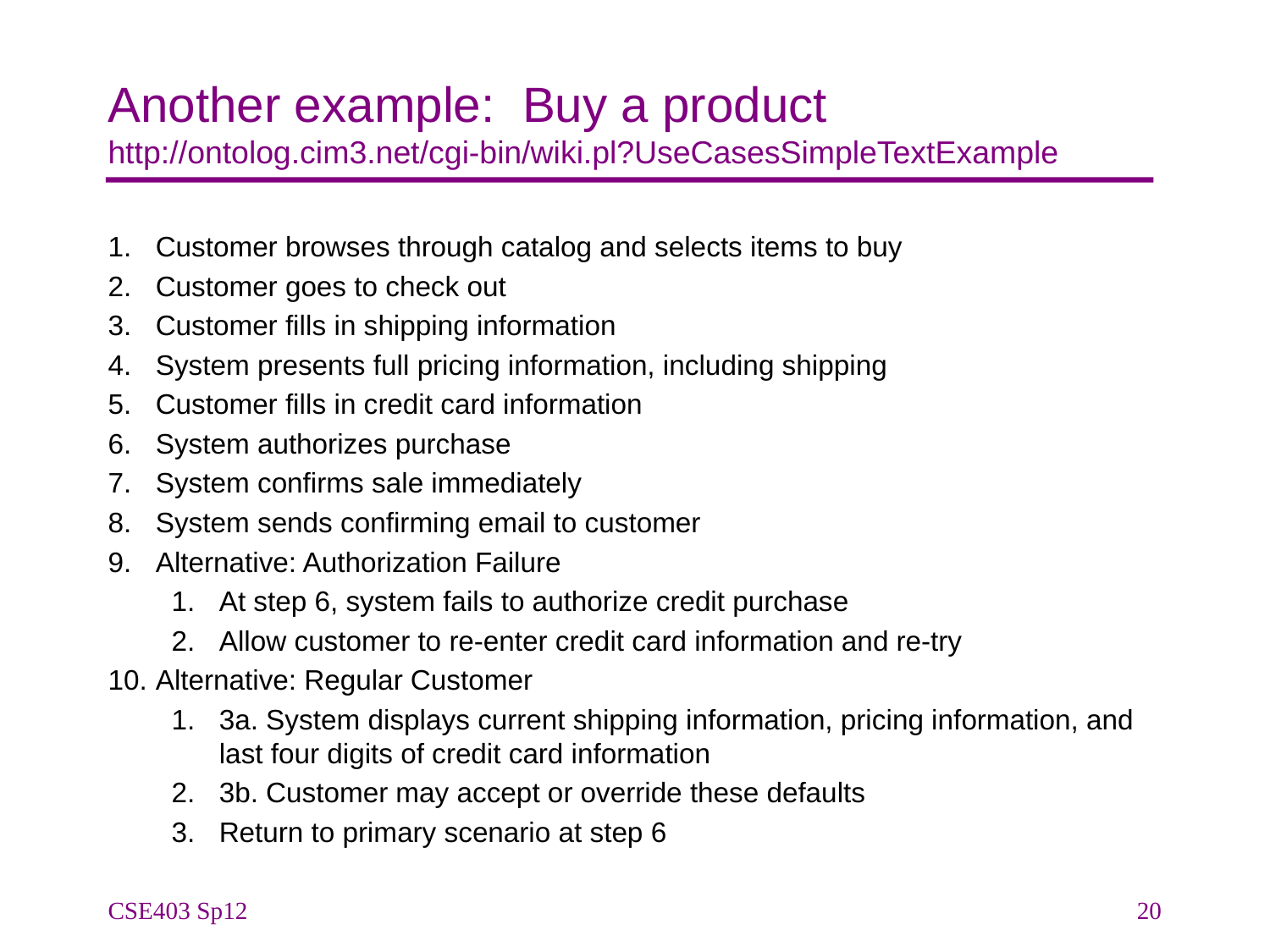

# Another example:  Buy a product http://ontolog.cim3.net/cgi-bin/wiki.pl?UseCasesSimpleTextExample
Customer browses through catalog and selects items to buy
Customer goes to check out
Customer fills in shipping information
System presents full pricing information, including shipping
Customer fills in credit card information
System authorizes purchase
System confirms sale immediately
System sends confirming email to customer
Alternative: Authorization Failure
At step 6, system fails to authorize credit purchase
Allow customer to re-enter credit card information and re-try
Alternative: Regular Customer
3a. System displays current shipping information, pricing information, and last four digits of credit card information
3b. Customer may accept or override these defaults
Return to primary scenario at step 6
CSE403 Sp12
20